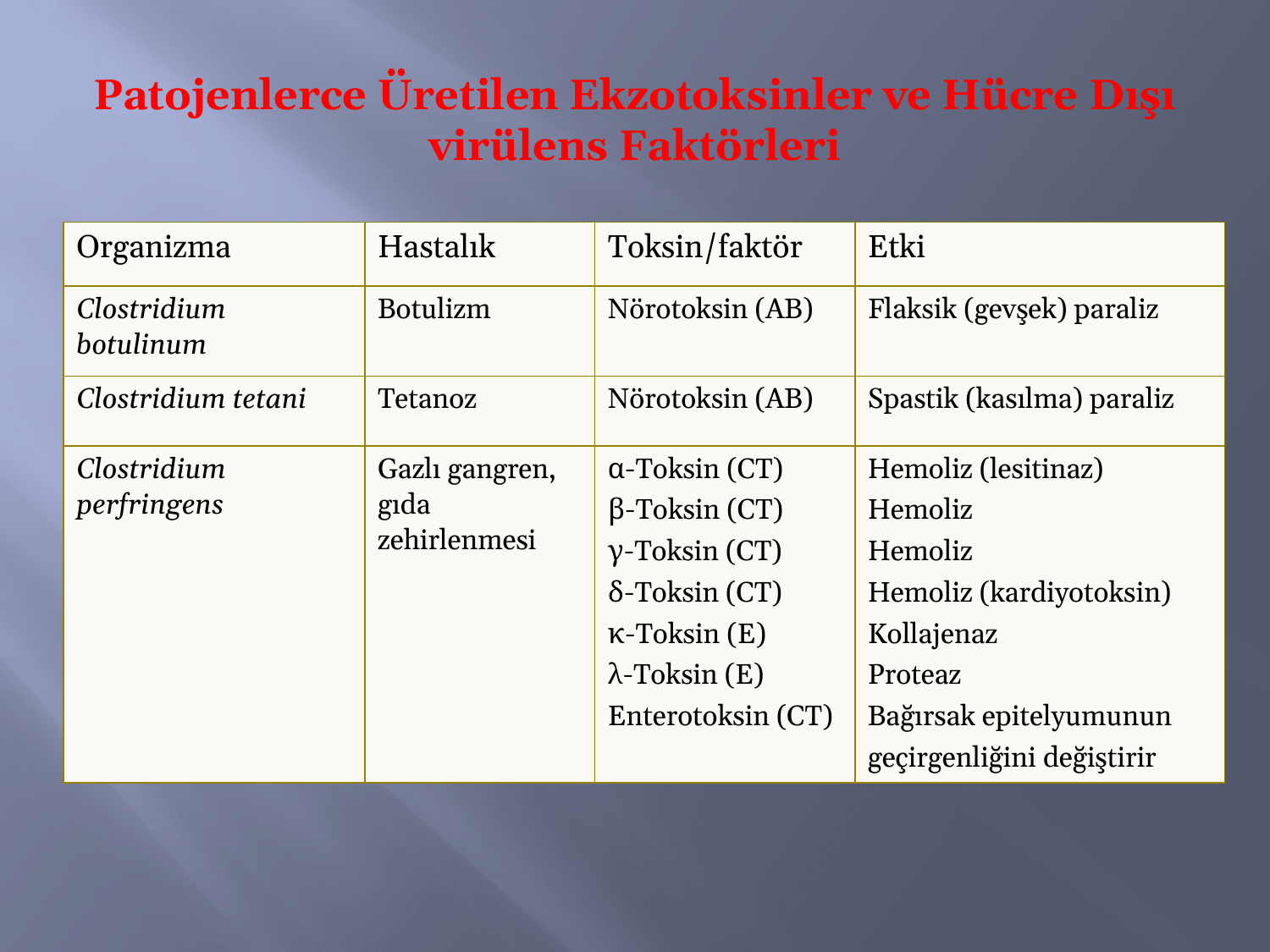

# Patojenlerce Üretilen Ekzotoksinler ve Hücre Dışı virülens Faktörleri
| Organizma | Hastalık | Toksin/faktör | Etki |
| --- | --- | --- | --- |
| Clostridium botulinum | Botulizm | Nörotoksin (AB) | Flaksik (gevşek) paraliz |
| Clostridium tetani | Tetanoz | Nörotoksin (AB) | Spastik (kasılma) paraliz |
| Clostridium perfringens | Gazlı gangren, gıda zehirlenmesi | α-Toksin (CT) β-Toksin (CT) γ-Toksin (CT) δ-Toksin (CT) κ-Toksin (E) λ-Toksin (E) Enterotoksin (CT) | Hemoliz (lesitinaz) Hemoliz Hemoliz Hemoliz (kardiyotoksin) Kollajenaz Proteaz Bağırsak epitelyumunun geçirgenliğini değiştirir |